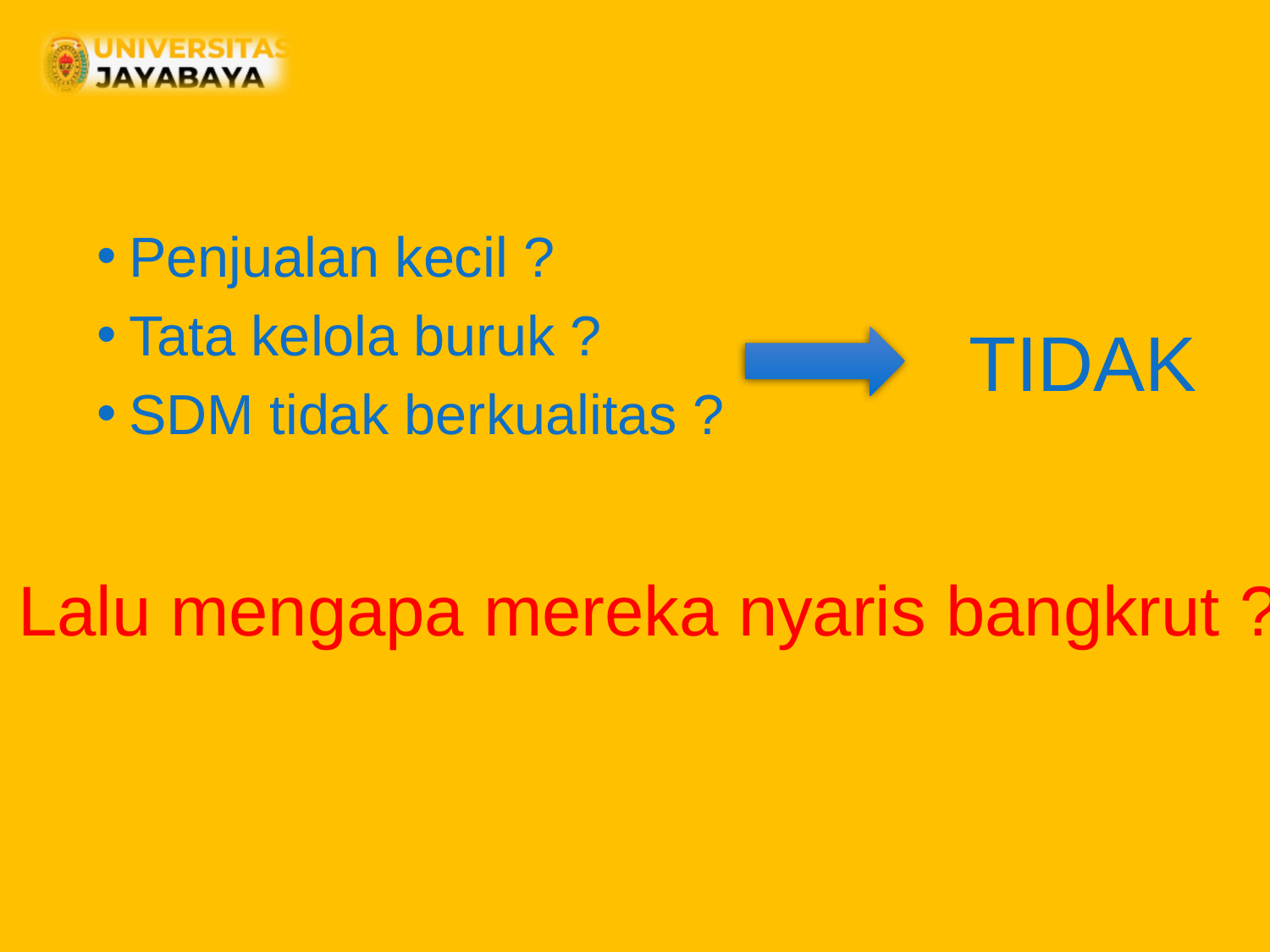

Penjualan kecil ?
Tata kelola buruk ?
SDM tidak berkualitas ?

TIDAK

Lalu mengapa mereka nyaris bangkrut ?